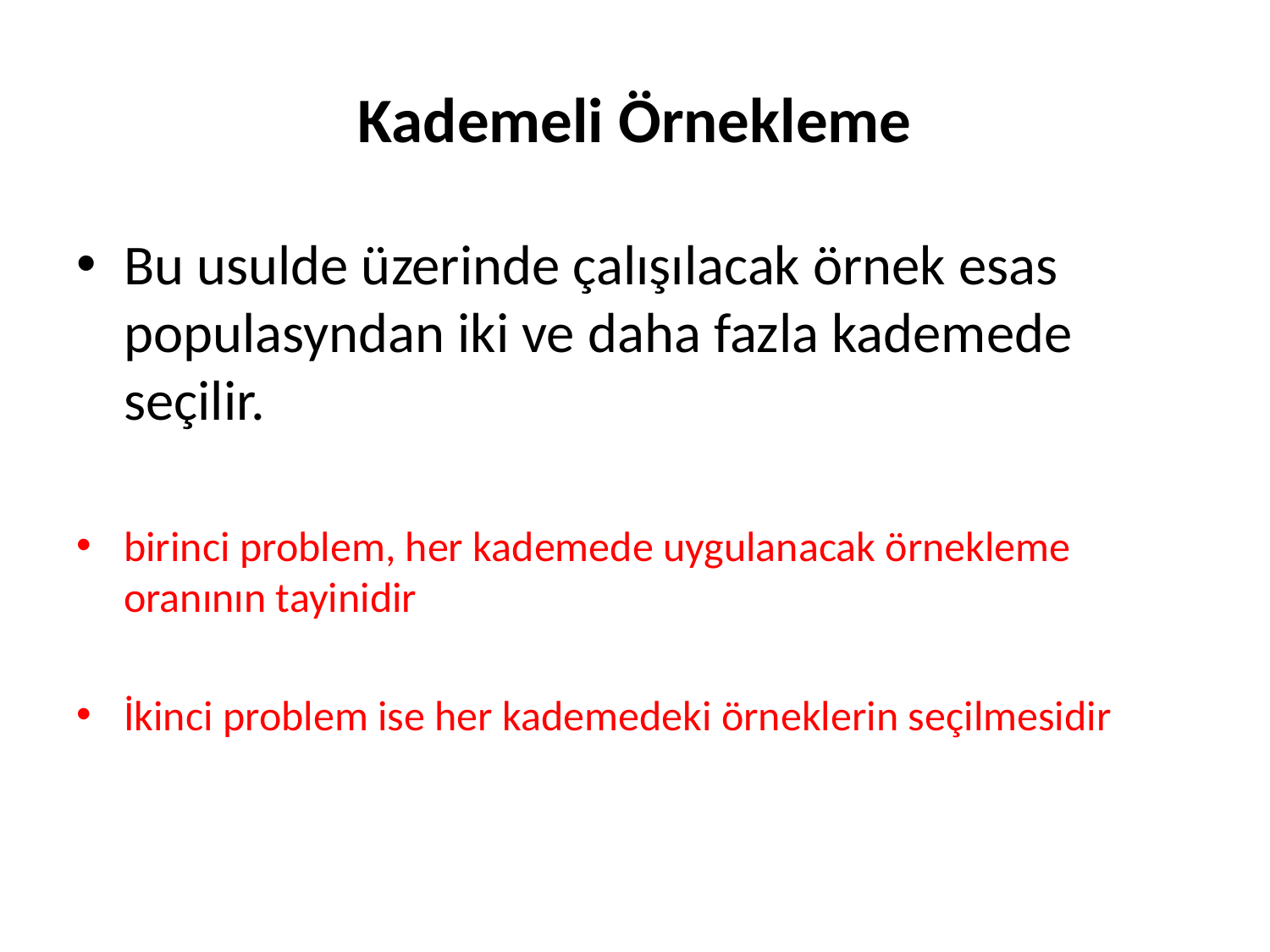

# Kademeli Örnekleme
Bu usulde üzerinde çalışılacak örnek esas populasyndan iki ve daha fazla kademede seçilir.

birinci problem, her kademede uygulanacak örnekleme oranının tayinidir

İkinci problem ise her kademedeki örneklerin seçilmesidir